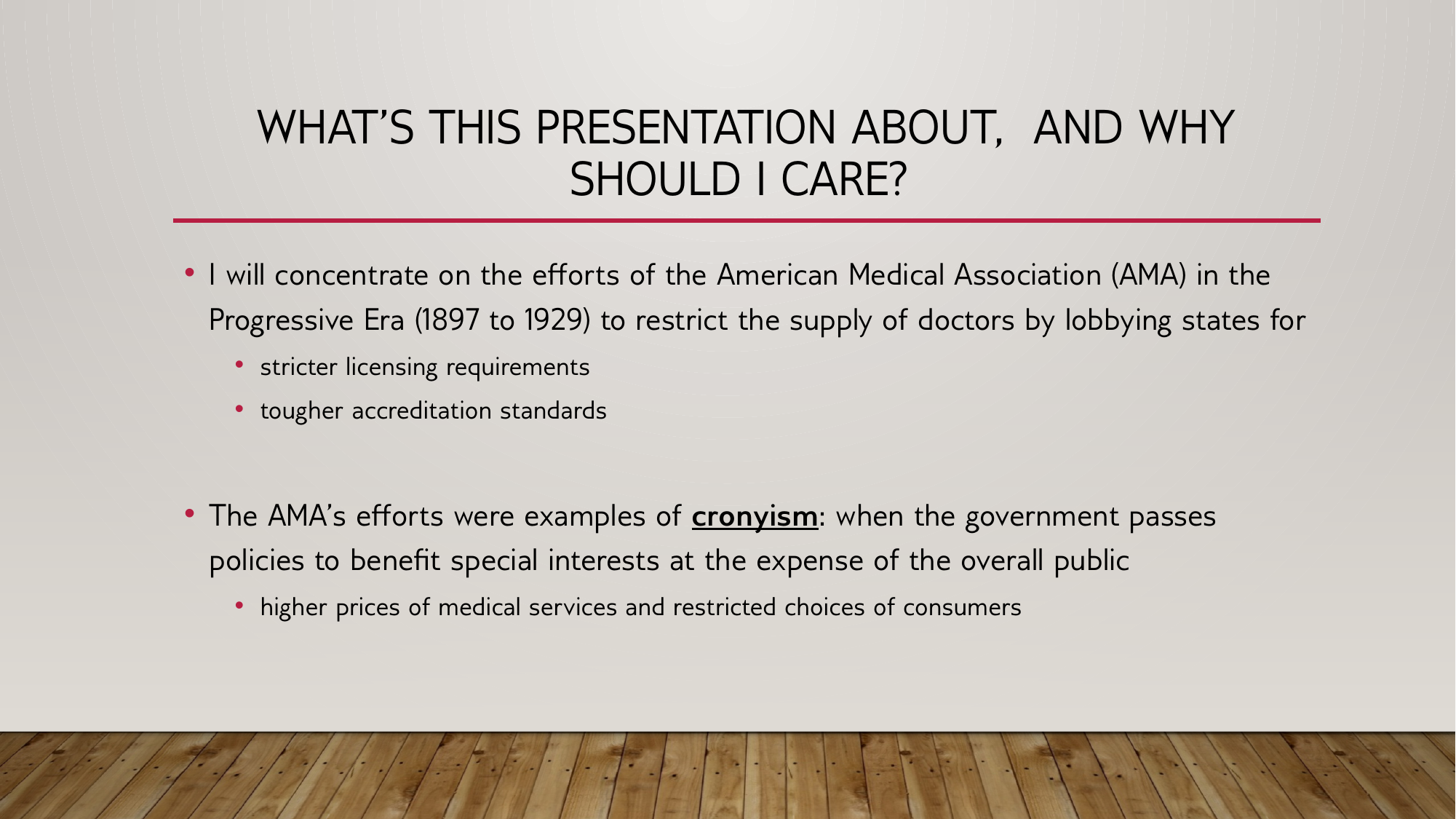

# What’s this Presentation About,  and why should I care?
I will concentrate on the efforts of the American Medical Association (AMA) in the Progressive Era (1897 to 1929) to restrict the supply of doctors by lobbying states for
stricter licensing requirements
tougher accreditation standards

The AMA’s efforts were examples of cronyism: when the government passes policies to benefit special interests at the expense of the overall public
higher prices of medical services and restricted choices of consumers